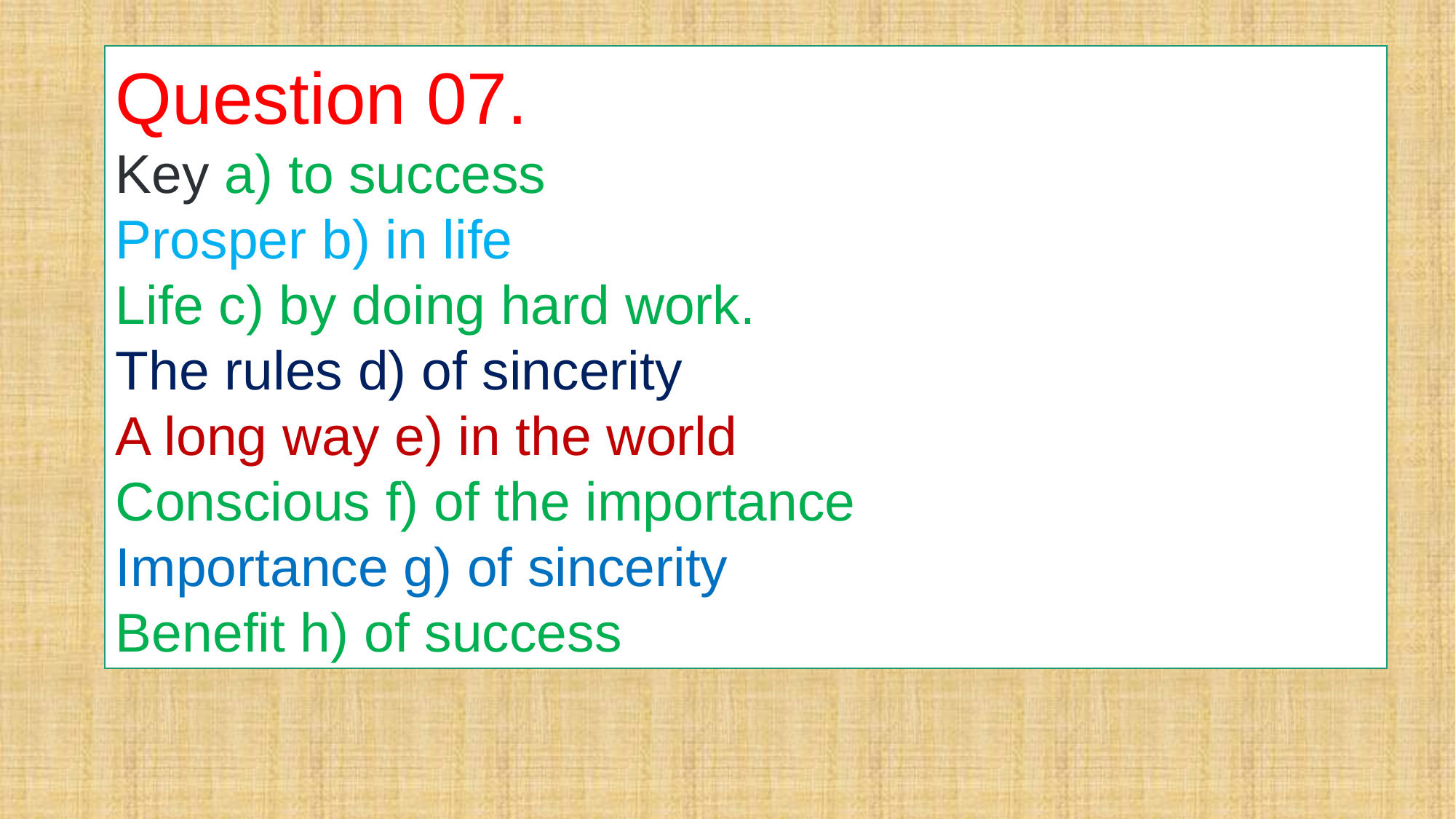

Question 07.
Key a) to success
Prosper b) in life
Life c) by doing hard work.
The rules d) of sincerity
A long way e) in the world
Conscious f) of the importance
Importance g) of sincerity
Benefit h) of success